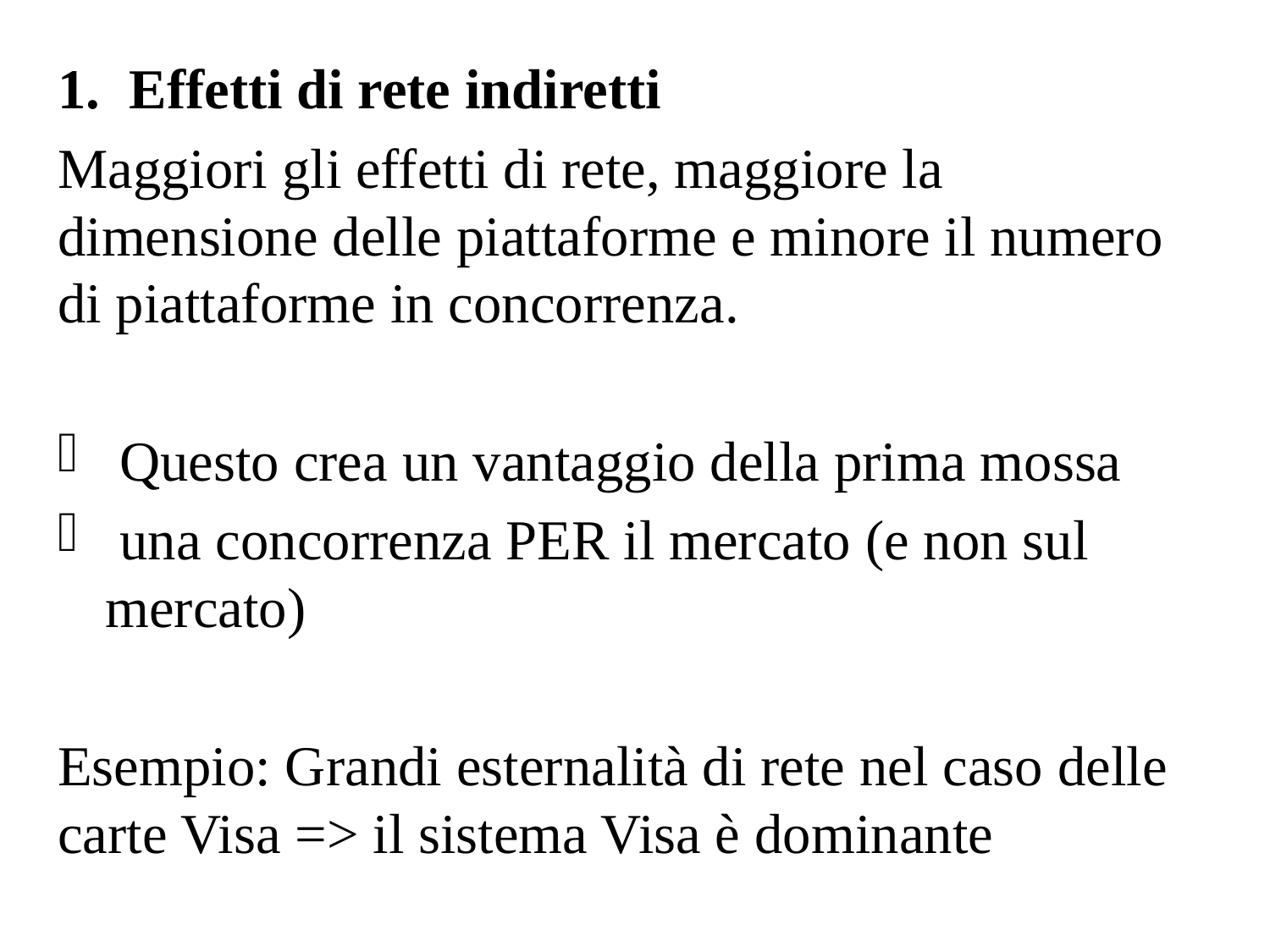

Effetti di rete indiretti
Maggiori gli effetti di rete, maggiore la dimensione delle piattaforme e minore il numero di piattaforme in concorrenza.

 Questo crea un vantaggio della prima mossa
 una concorrenza PER il mercato (e non sul mercato)

Esempio: Grandi esternalità di rete nel caso delle carte Visa => il sistema Visa è dominante